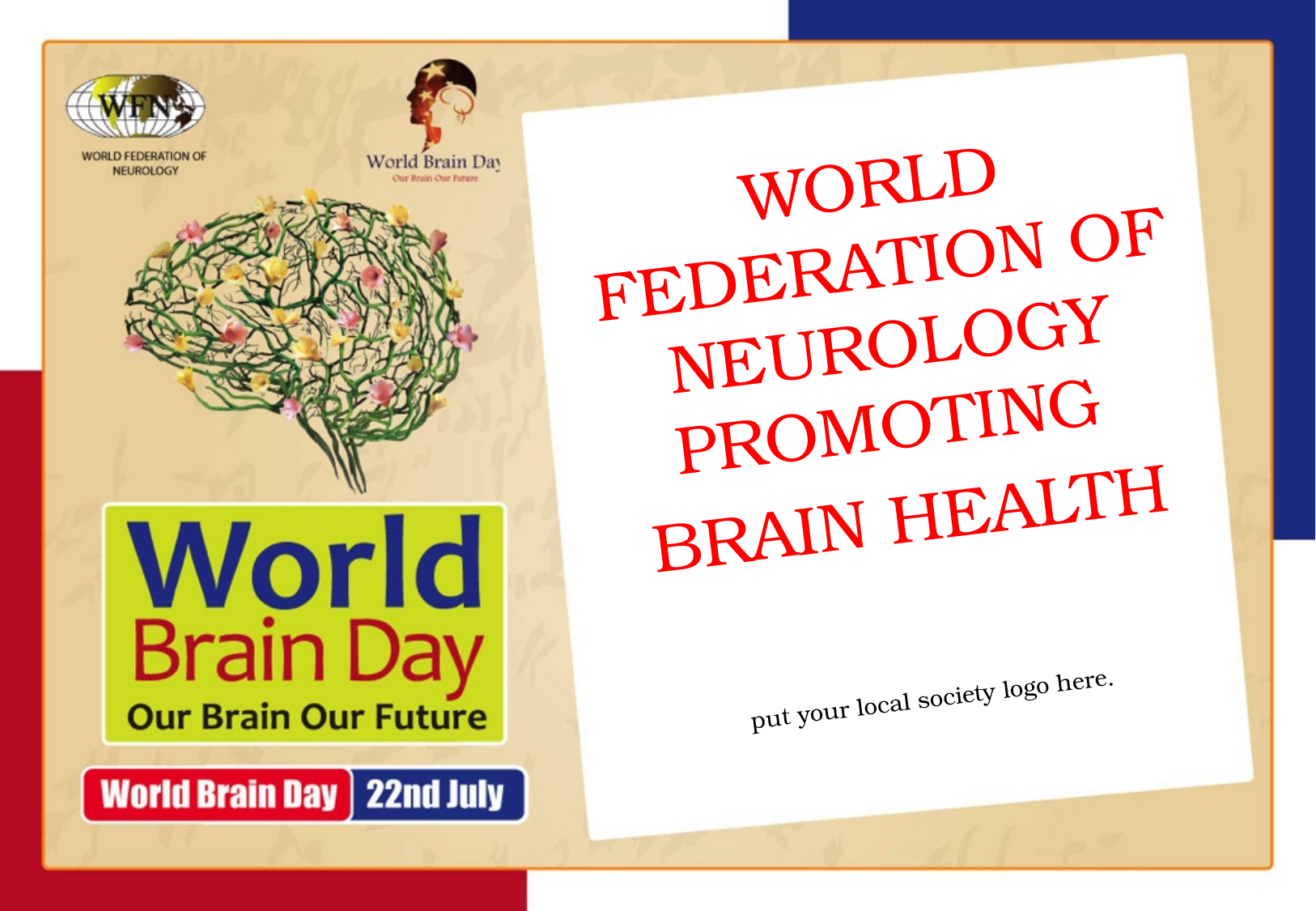

WORLD FEDERATION OF NEUROLOGY PROMOTING
BRAIN HEALTH
put your local society logo here.